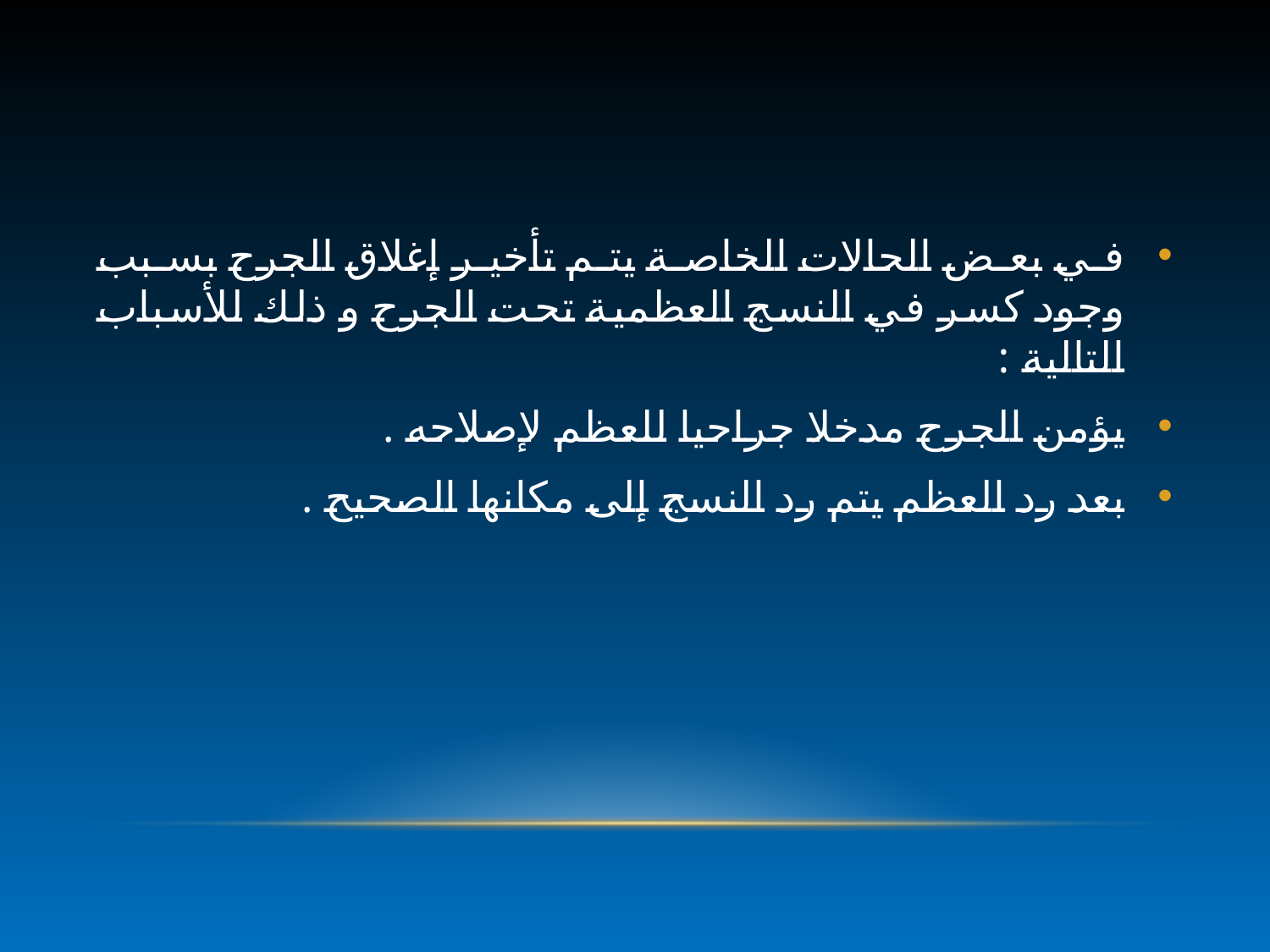

#
في بعض الحالات الخاصة يتم تأخير إغلاق الجرح بسبب وجود كسر في النسج العظمية تحت الجرح و ذلك للأسباب التالية :
يؤمن الجرح مدخلا جراحيا للعظم لإصلاحه .
بعد رد العظم يتم رد النسج إلى مكانها الصحيح .